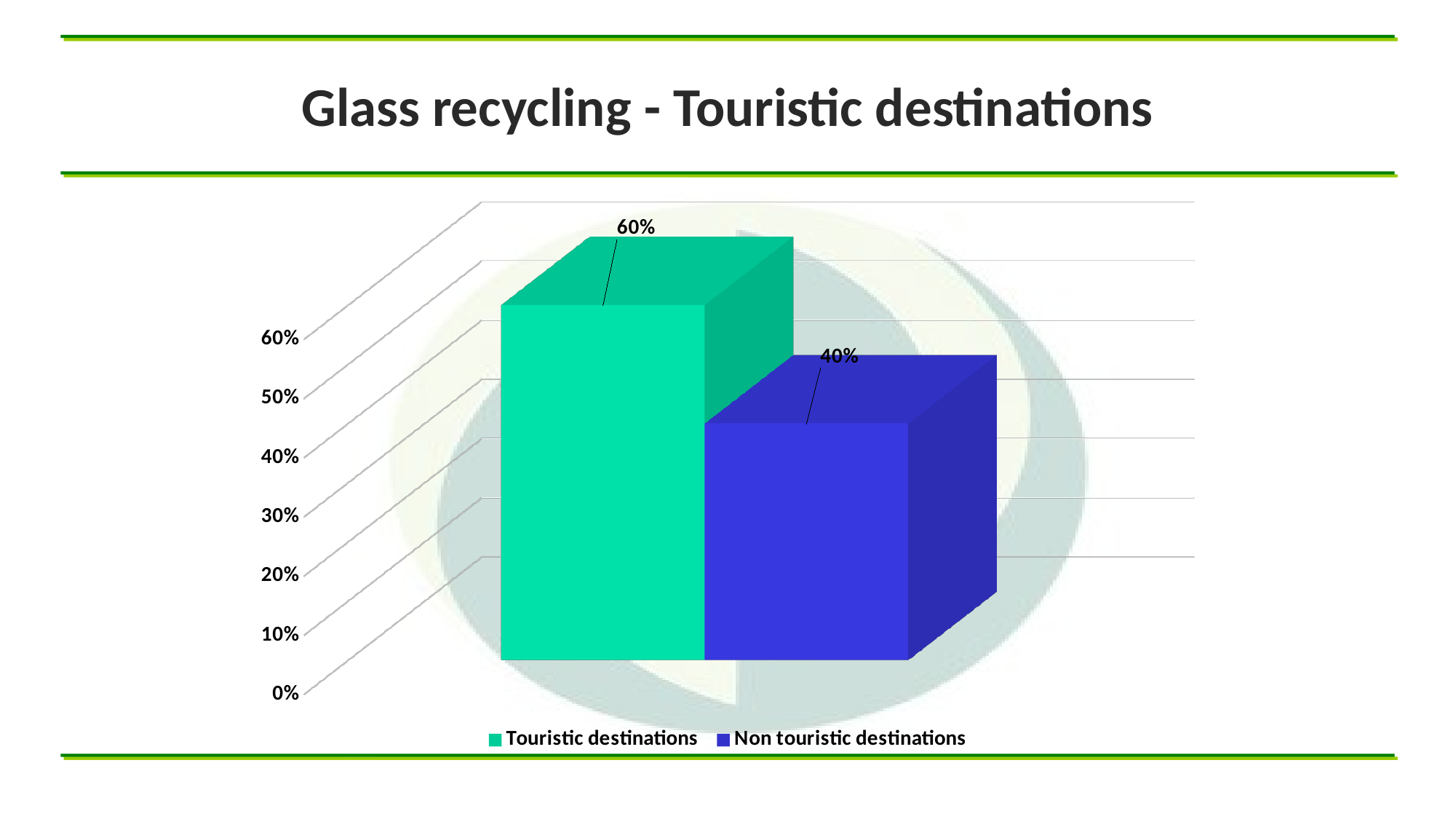

# Glass recycling - Touristic destinations

[unsupported chart]